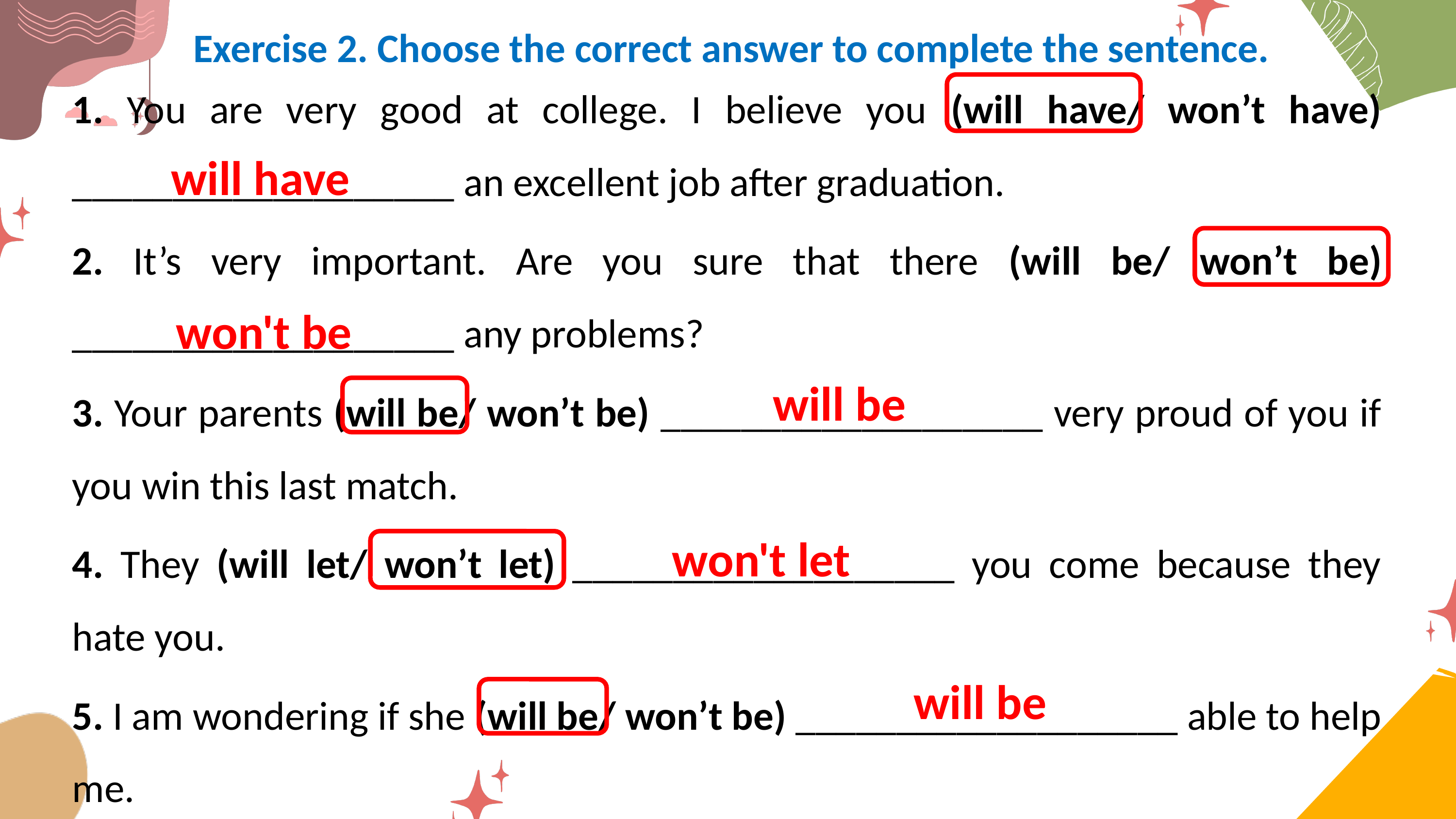

Exercise 2. Choose the correct answer to complete the sentence.
1. You are very good at college. I believe you (will have/ won’t have) ___________________ an excellent job after graduation.
2. It’s very important. Are you sure that there (will be/ won’t be) ___________________ any problems?
3. Your parents (will be/ won’t be) ___________________ very proud of you if you win this last match.
4. They (will let/ won’t let) ___________________ you come because they hate you.
5. I am wondering if she (will be/ won’t be) ___________________ able to help me.

will have

won't be
will be

won't let

will be